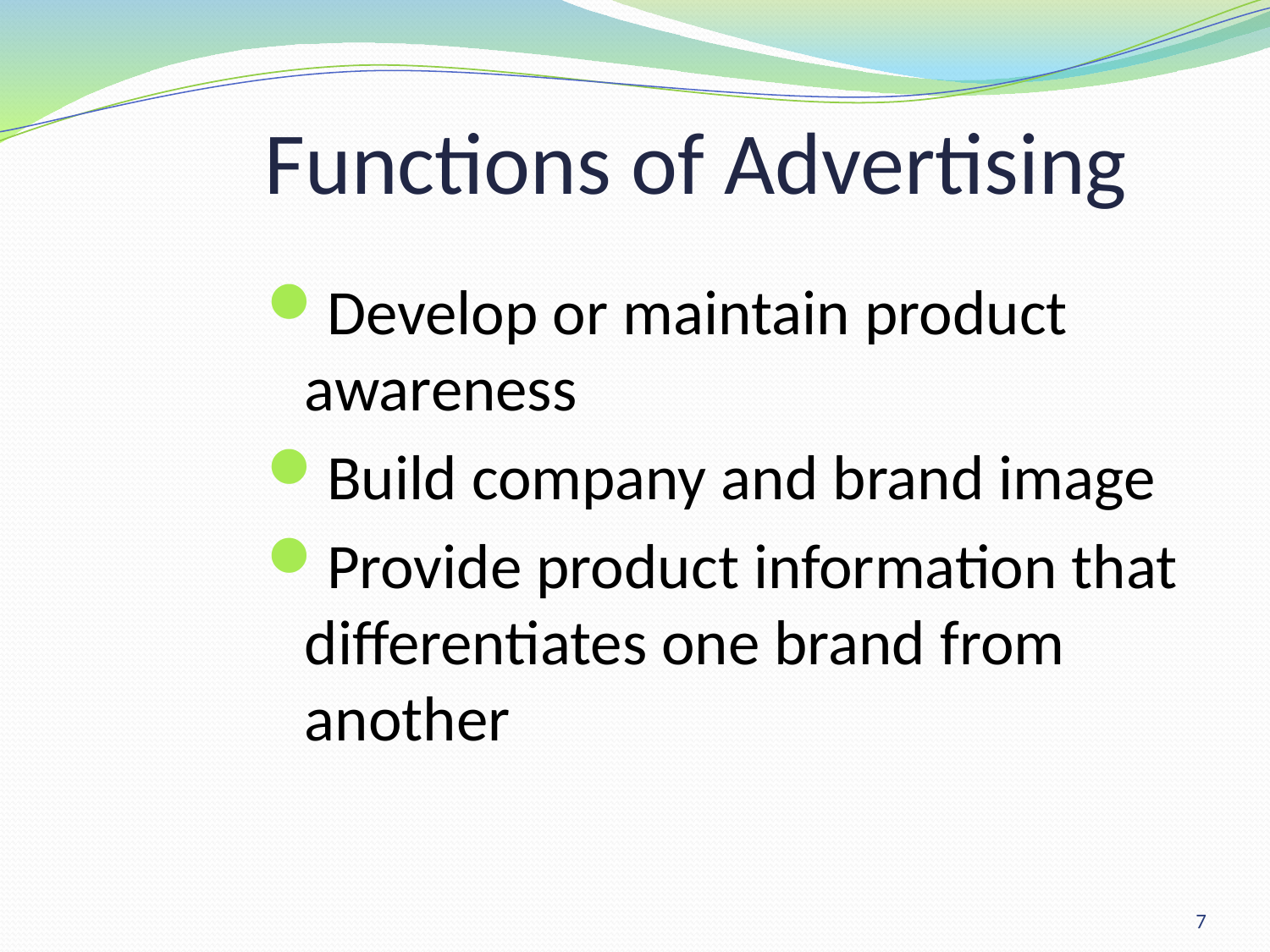

# Functions of Advertising
Develop or maintain product awareness
Build company and brand image
Provide product information that differentiates one brand from another
7